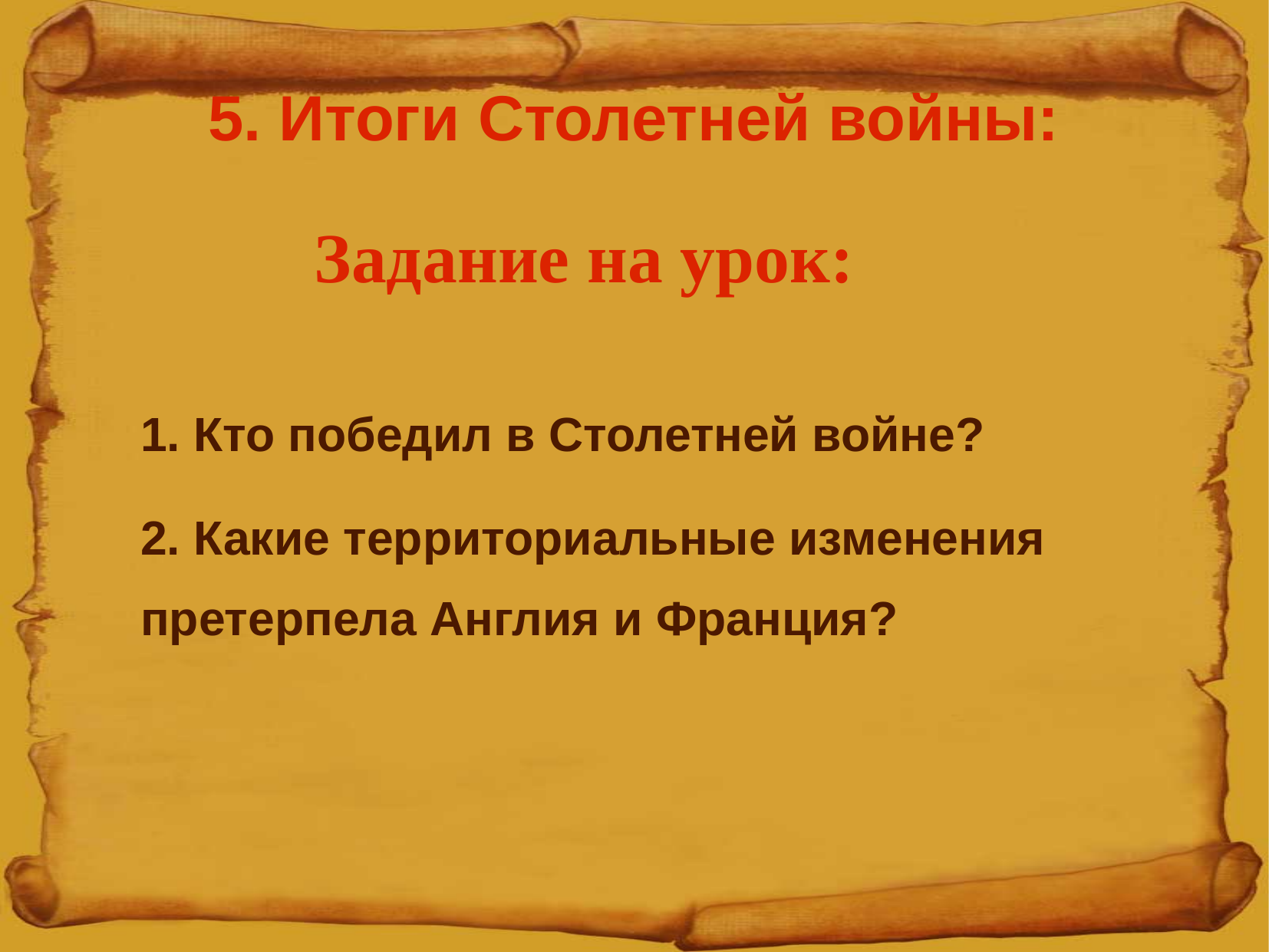

5. Итоги Столетней войны:
Задание на урок:
1. Кто победил в Столетней войне?
2. Какие территориальные изменения претерпела Англия и Франция?